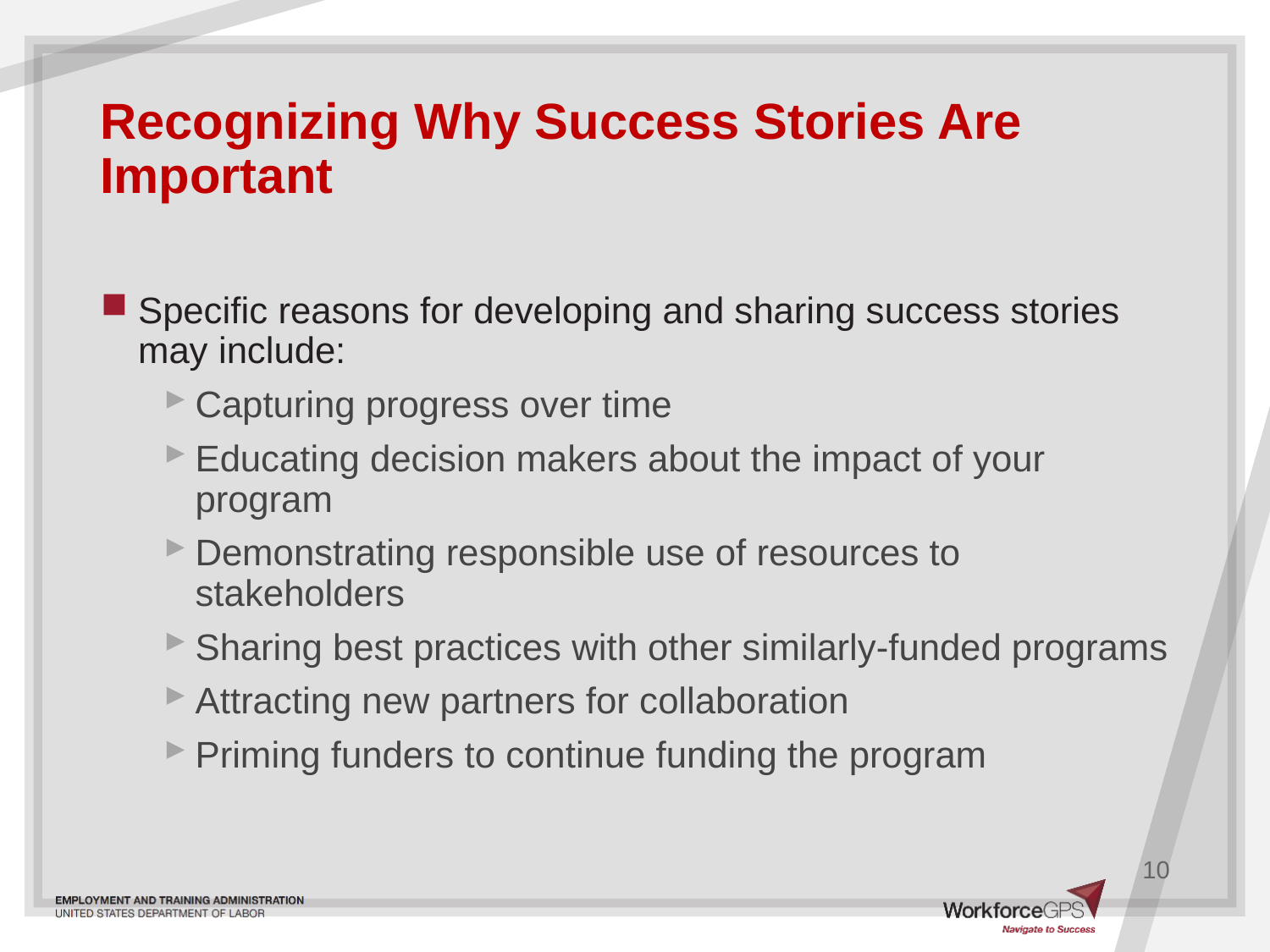

# Recognizing Why Success Stories Are Important
Specific reasons for developing and sharing success stories may include:
Capturing progress over time
Educating decision makers about the impact of your program
Demonstrating responsible use of resources to stakeholders
Sharing best practices with other similarly-funded programs
Attracting new partners for collaboration
Priming funders to continue funding the program

10